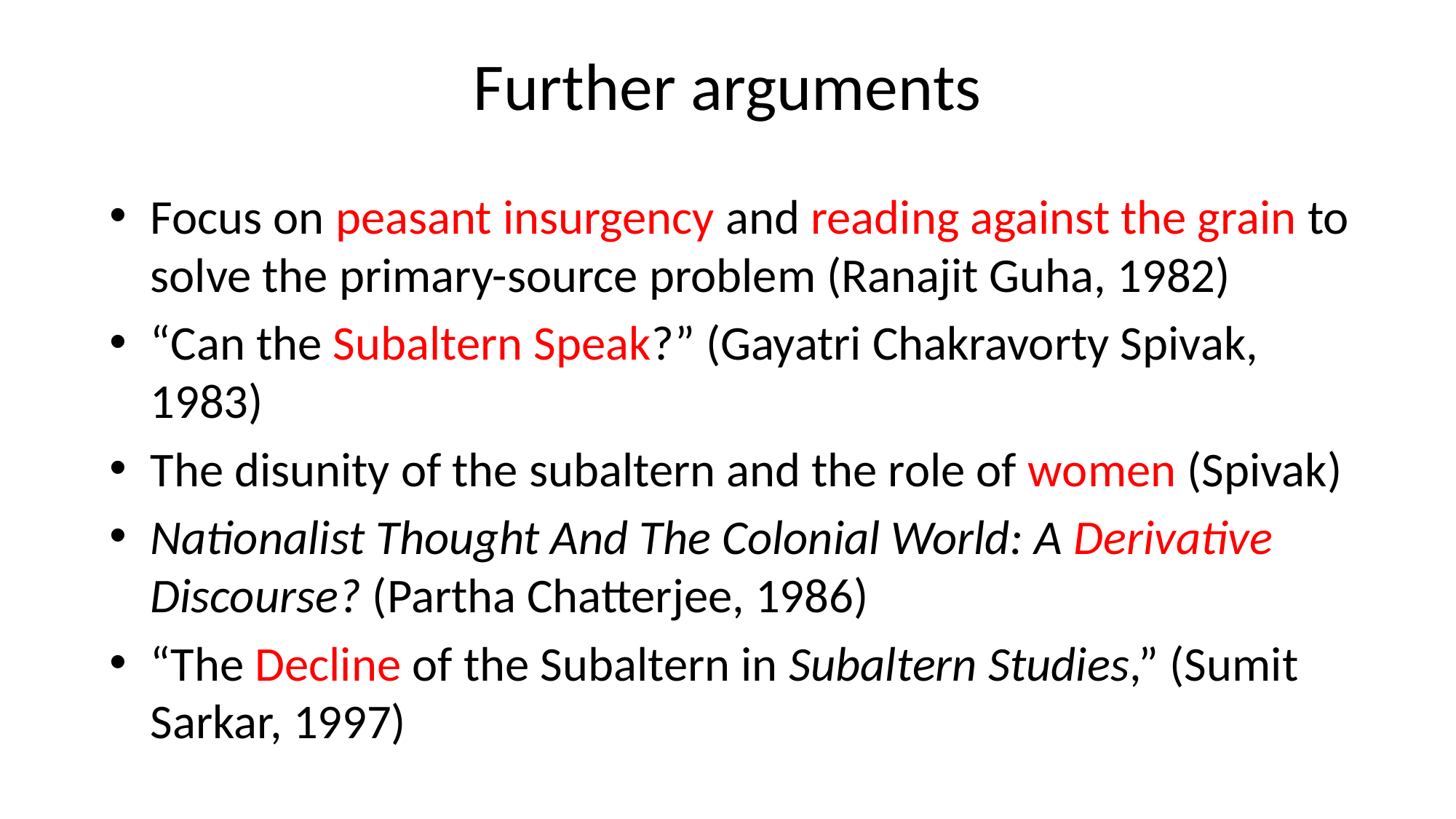

# Further arguments
Focus on peasant insurgency and reading against the grain to solve the primary-source problem (Ranajit Guha, 1982)
“Can the Subaltern Speak?” (Gayatri Chakravorty Spivak, 1983)
The disunity of the subaltern and the role of women (Spivak)
Nationalist Thought And The Colonial World: A Derivative Discourse? (Partha Chatterjee, 1986)
“The Decline of the Subaltern in Subaltern Studies,” (Sumit Sarkar, 1997)